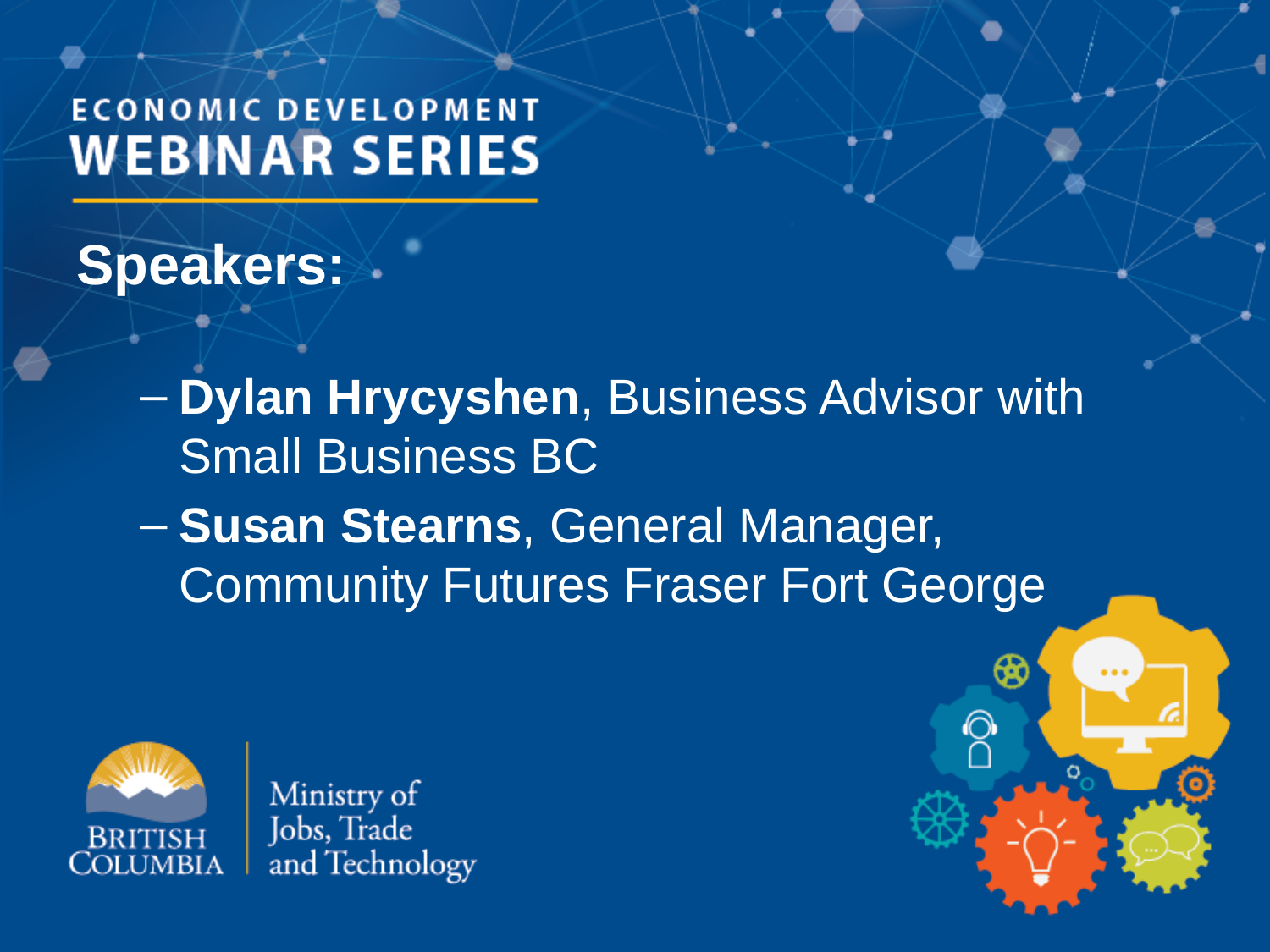

Speakers:

Dylan Hrycyshen, Business Advisor with Small Business BC
Susan Stearns, General Manager, Community Futures Fraser Fort George